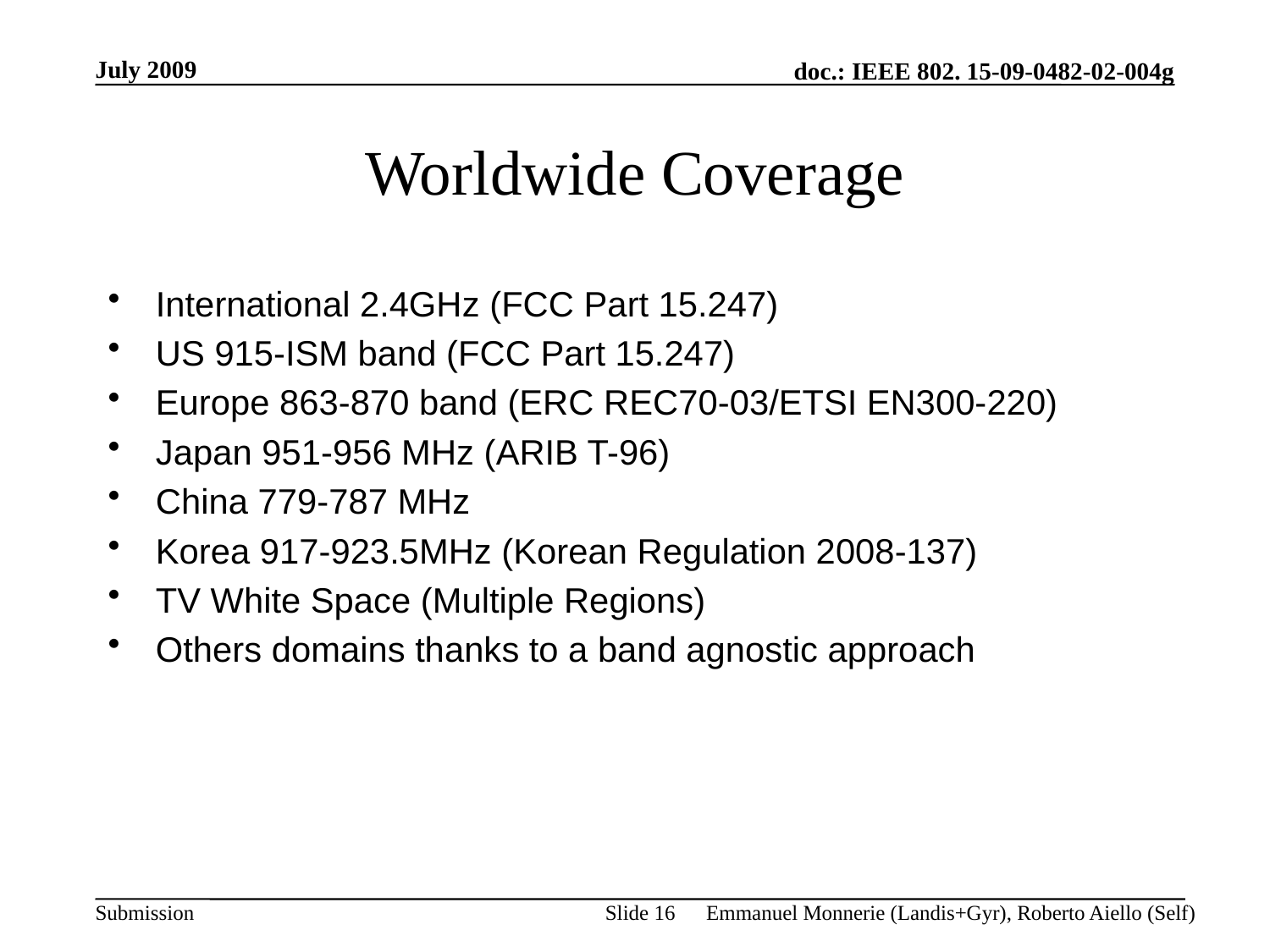

July 2009
# Worldwide Coverage
International 2.4GHz (FCC Part 15.247)
US 915-ISM band (FCC Part 15.247)
Europe 863-870 band (ERC REC70-03/ETSI EN300-220)
Japan 951-956 MHz (ARIB T-96)
China 779-787 MHz
Korea 917-923.5MHz (Korean Regulation 2008-137)
TV White Space (Multiple Regions)
Others domains thanks to a band agnostic approach

Slide 16
Emmanuel Monnerie (Landis+Gyr), Roberto Aiello (Self)